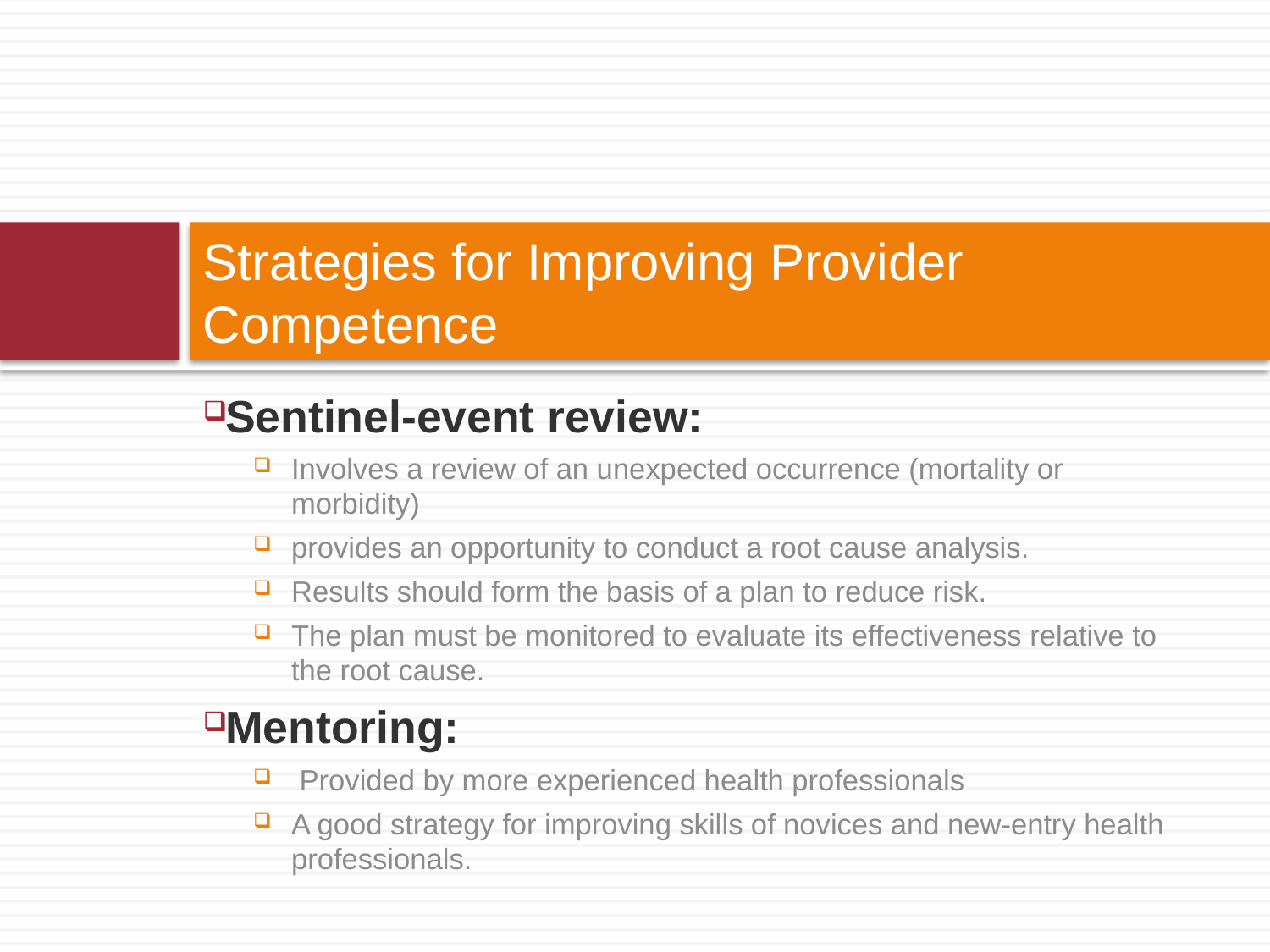

# Strategies for Improving Provider Competence
Sentinel-event review:
Involves a review of an unexpected occurrence (mortality or morbidity)
provides an opportunity to conduct a root cause analysis.
Results should form the basis of a plan to reduce risk.
The plan must be monitored to evaluate its effectiveness relative to the root cause.
Mentoring:
 Provided by more experienced health professionals
A good strategy for improving skills of novices and new-entry health professionals.